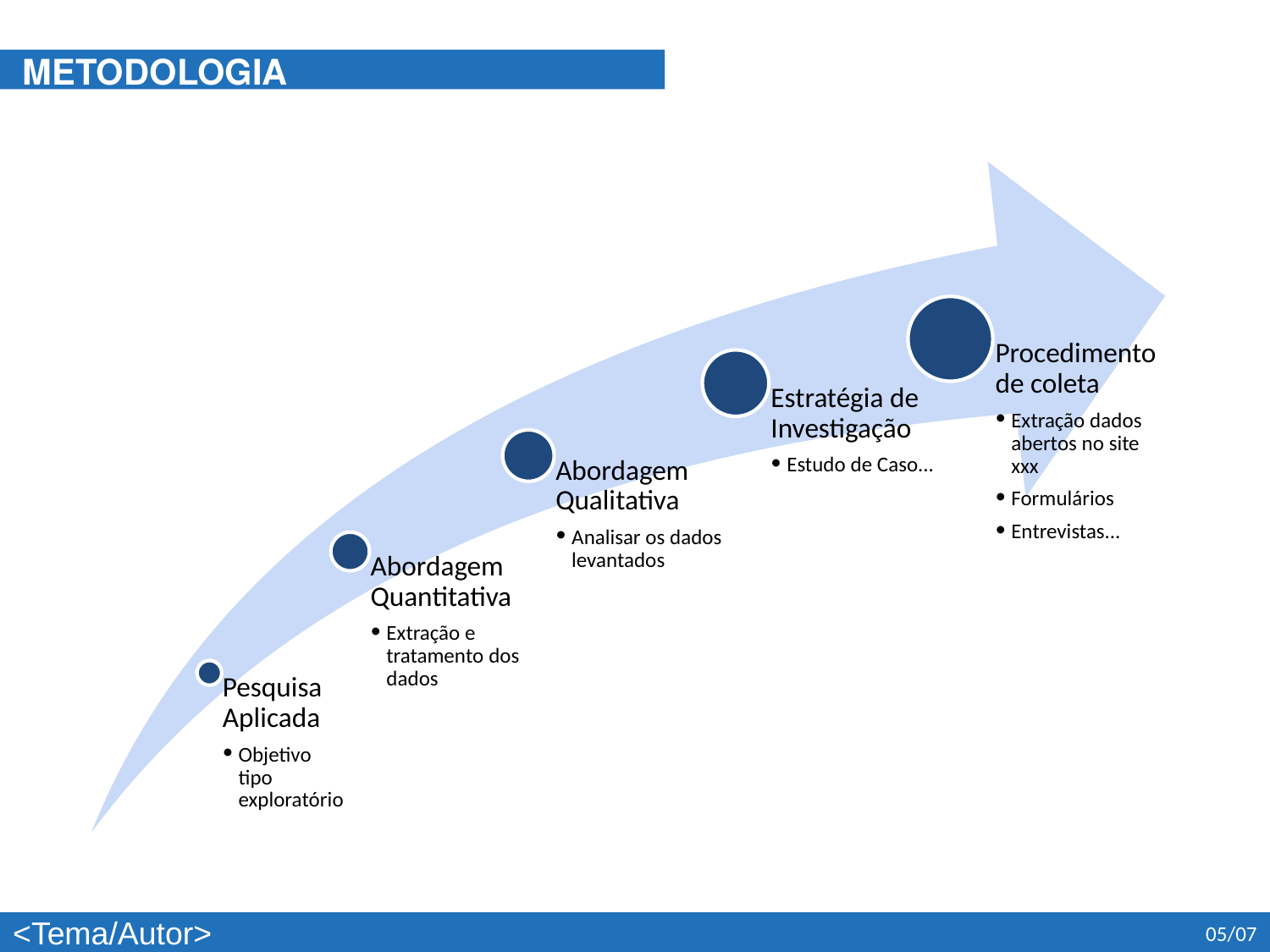

METODOLOGIA

Procedimento de coleta
Extração dados abertos no site xxx
Formulários
Entrevistas...

Estratégia de Investigação
Estudo de Caso...

Abordagem Qualitativa
Analisar os dados levantados

Abordagem Quantitativa
Extração e tratamento dos dados

Pesquisa Aplicada
Objetivo tipo exploratório
<Tema/Autor>
05/07